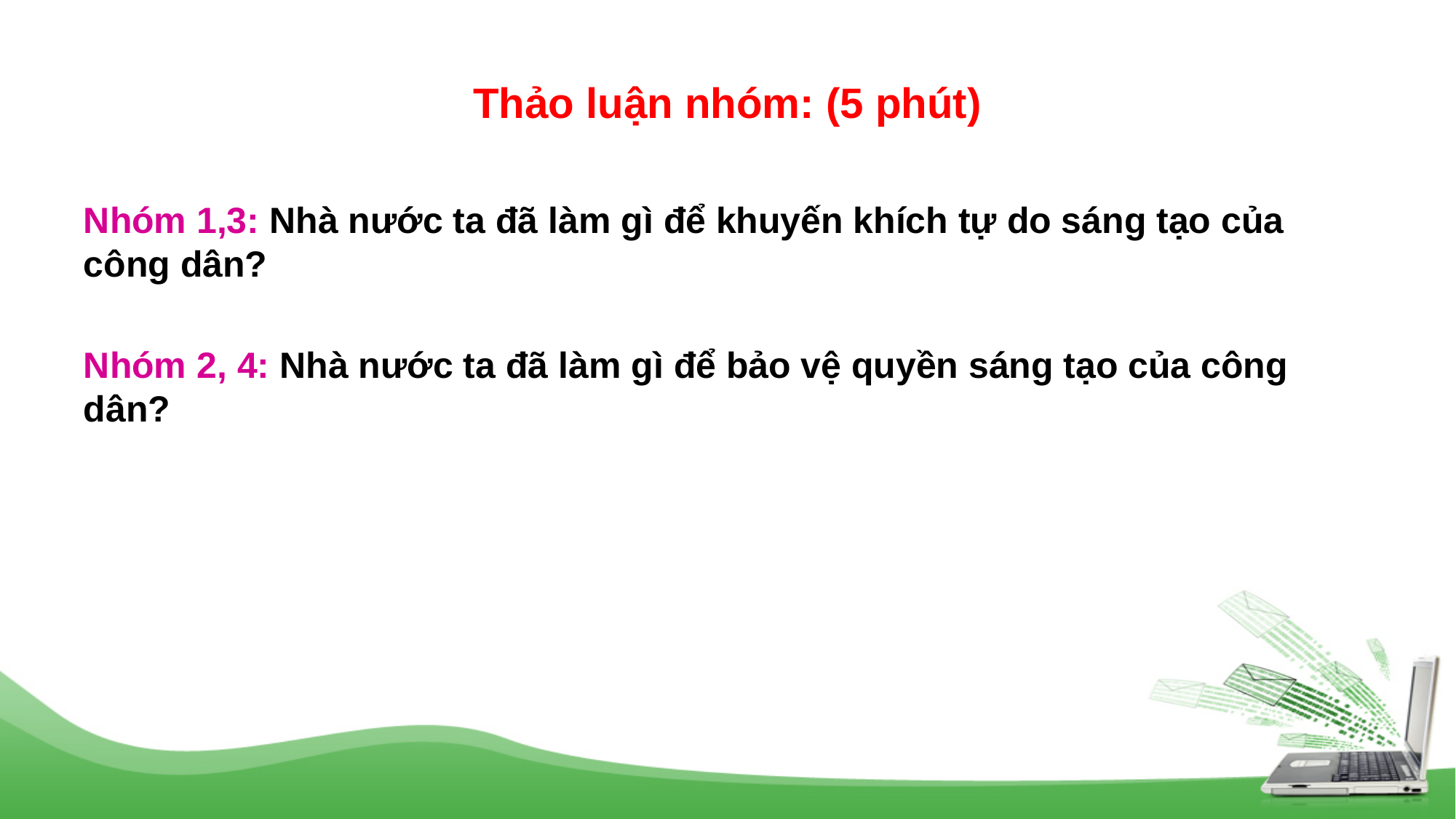

# Thảo luận nhóm: (5 phút)
Nhóm 1,3: Nhà nước ta đã làm gì để khuyến khích tự do sáng tạo của công dân?

Nhóm 2, 4: Nhà nước ta đã làm gì để bảo vệ quyền sáng tạo của công dân?